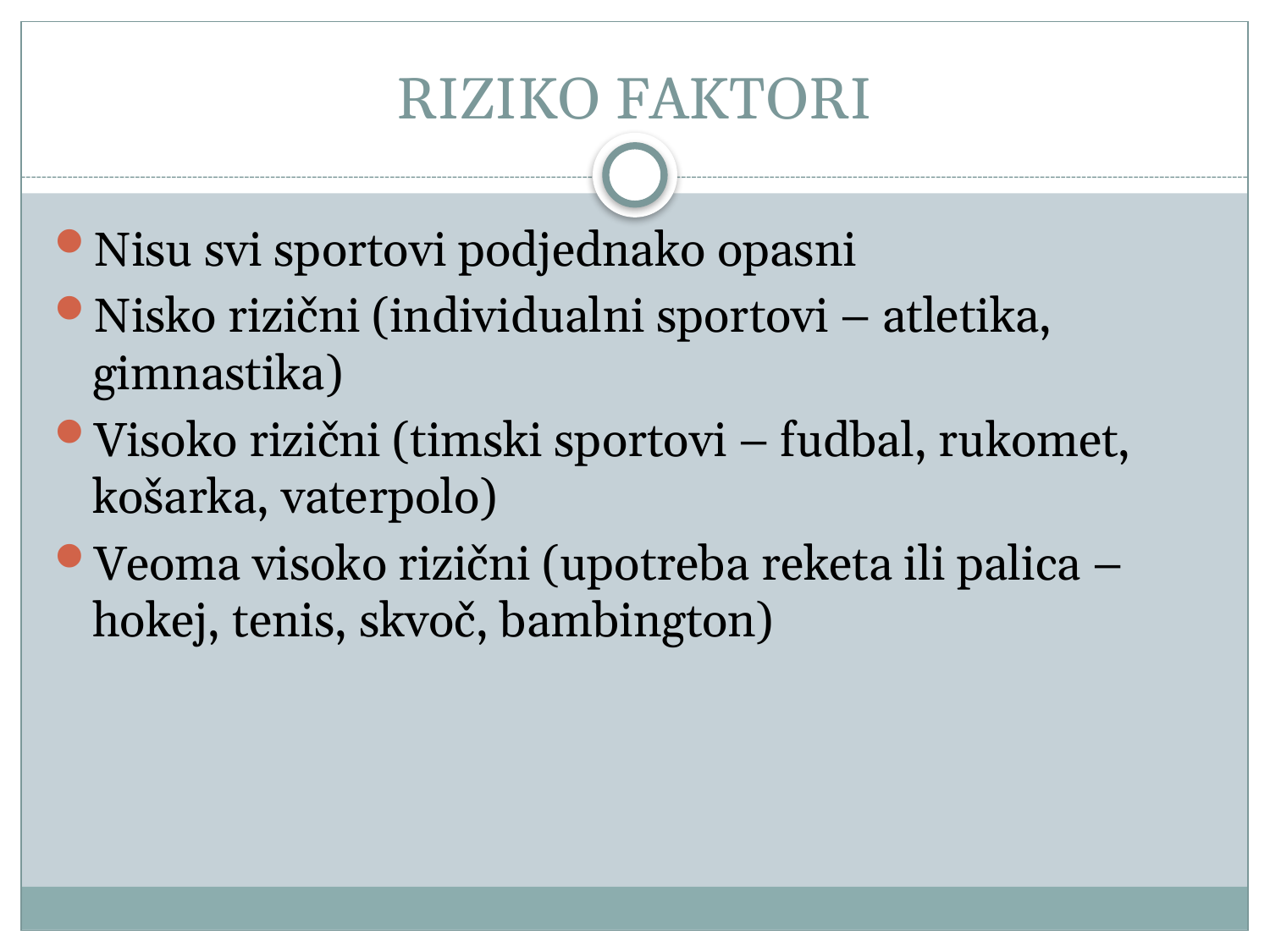

# RIZIKO FAKTORI
Nisu svi sportovi podjednako opasni
Nisko rizični (individualni sportovi – atletika, gimnastika)
Visoko rizični (timski sportovi – fudbal, rukomet, košarka, vaterpolo)
Veoma visoko rizični (upotreba reketa ili palica – hokej, tenis, skvoč, bambington)